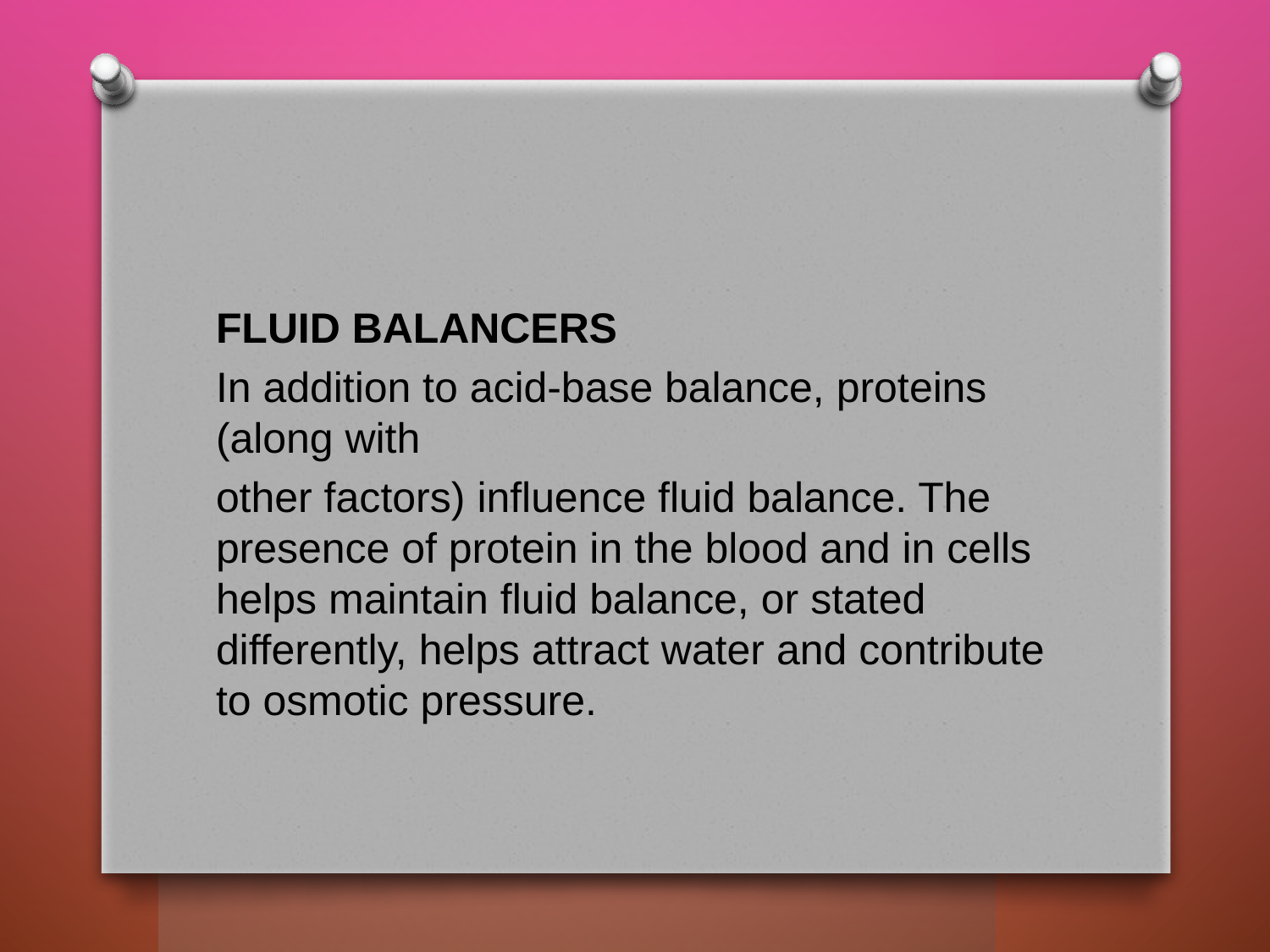

#
FLUID BALANCERS
In addition to acid-base balance, proteins (along with
other factors) influence fluid balance. The presence of protein in the blood and in cells helps maintain fluid balance, or stated differently, helps attract water and contribute to osmotic pressure.